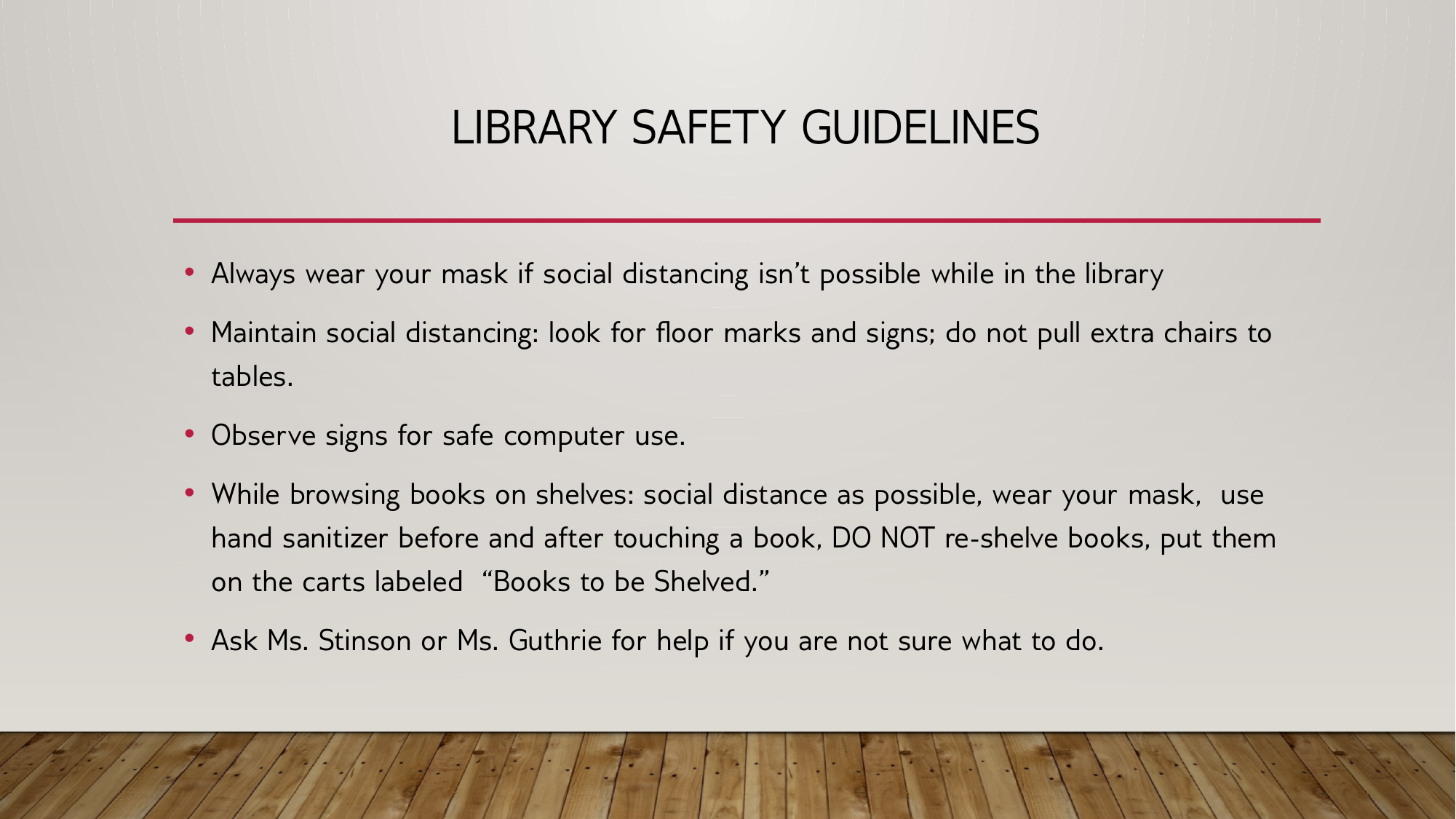

# Library Safety Guidelines
Always wear your mask if social distancing isn’t possible while in the library
Maintain social distancing: look for floor marks and signs; do not pull extra chairs to tables.
Observe signs for safe computer use.
While browsing books on shelves: social distance as possible, wear your mask,  use hand sanitizer before and after touching a book, DO NOT re-shelve books, put them on the carts labeled  “Books to be Shelved.”
Ask Ms. Stinson or Ms. Guthrie for help if you are not sure what to do.